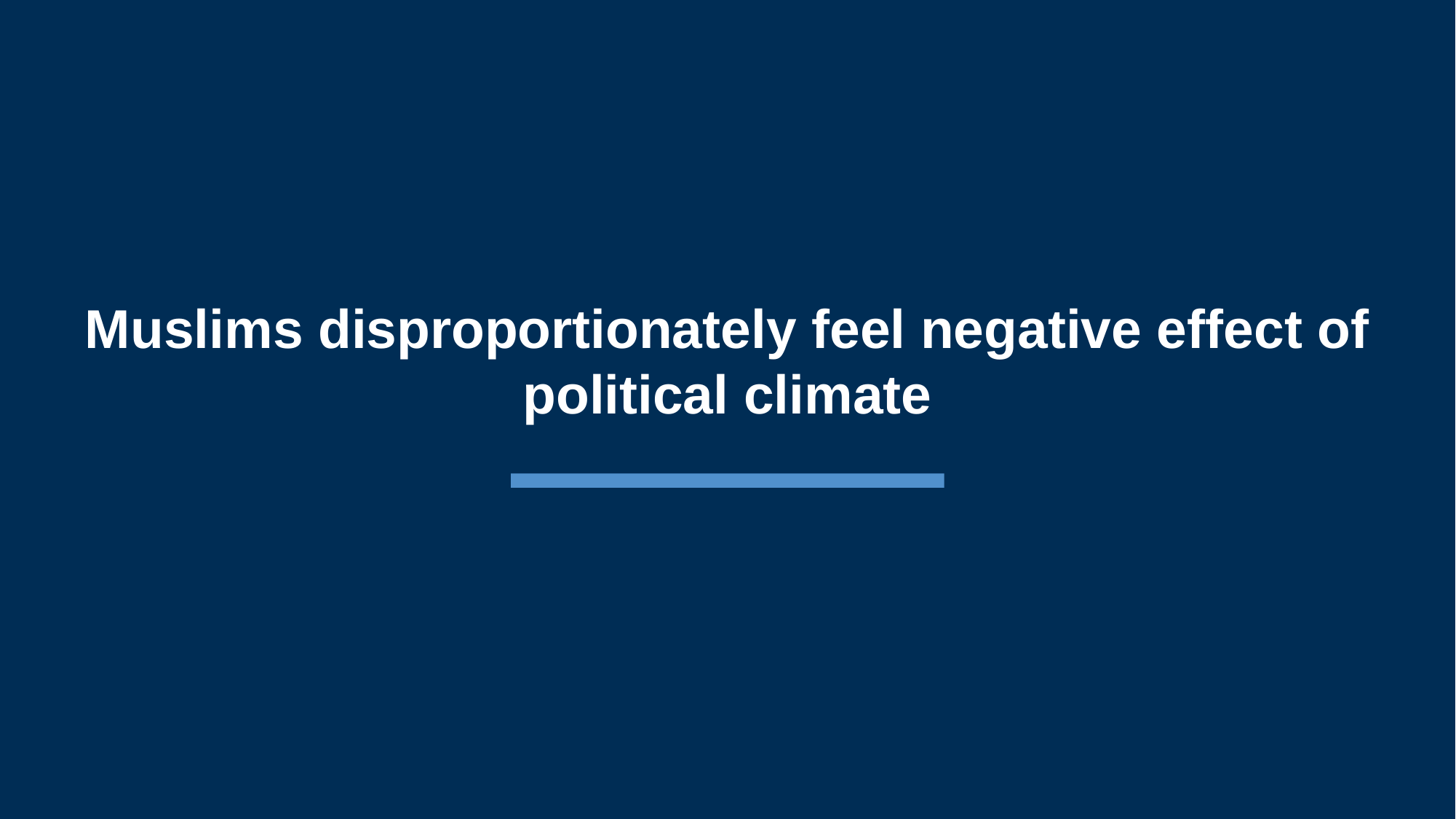

# Muslims disproportionately feel negative effect of political climate